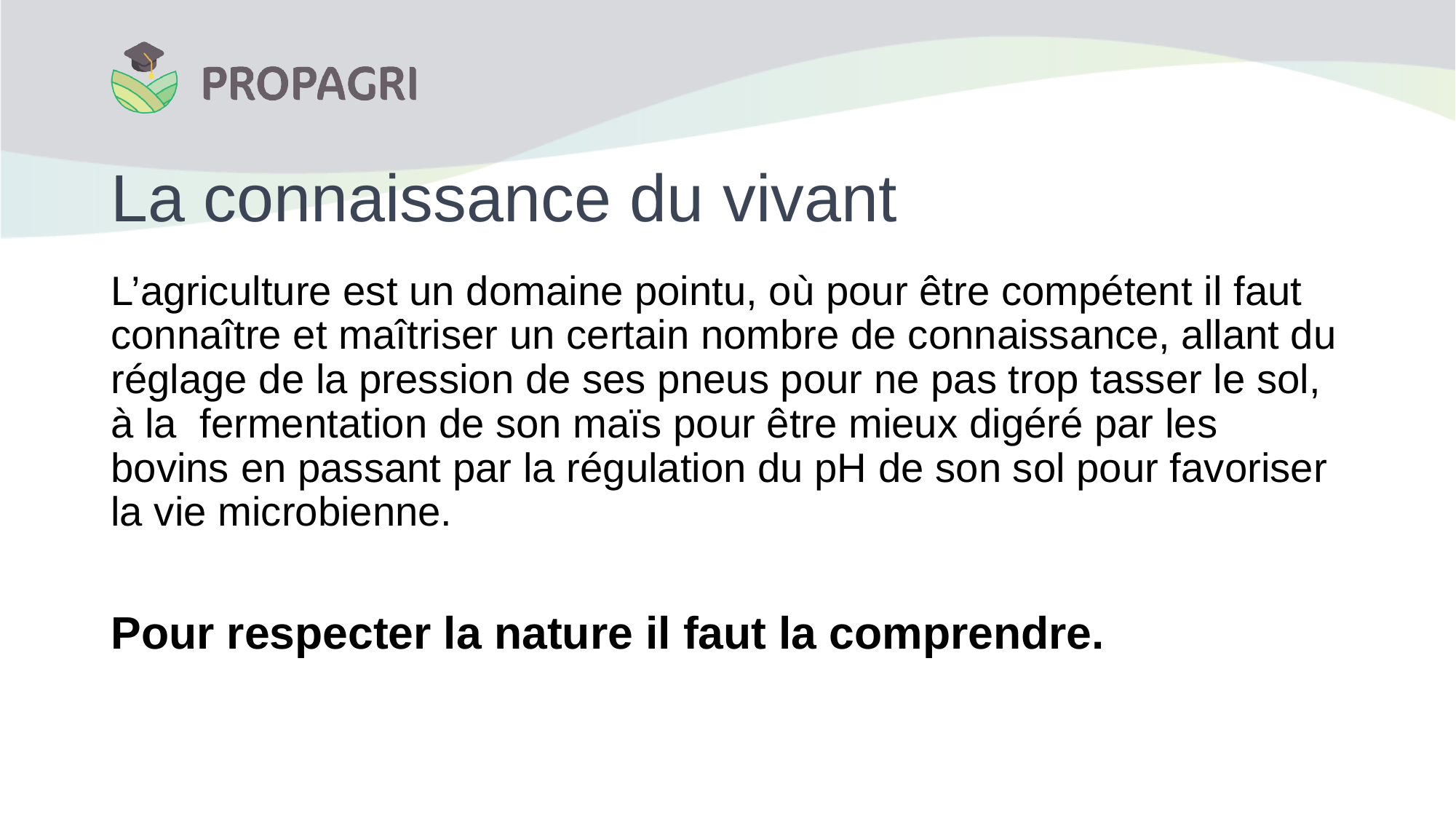

# La connaissance du vivant
L’agriculture est un domaine pointu, où pour être compétent il faut connaître et maîtriser un certain nombre de connaissance, allant du réglage de la pression de ses pneus pour ne pas trop tasser le sol, à la  fermentation de son maïs pour être mieux digéré par les bovins en passant par la régulation du pH de son sol pour favoriser la vie microbienne.

Pour respecter la nature il faut la comprendre.